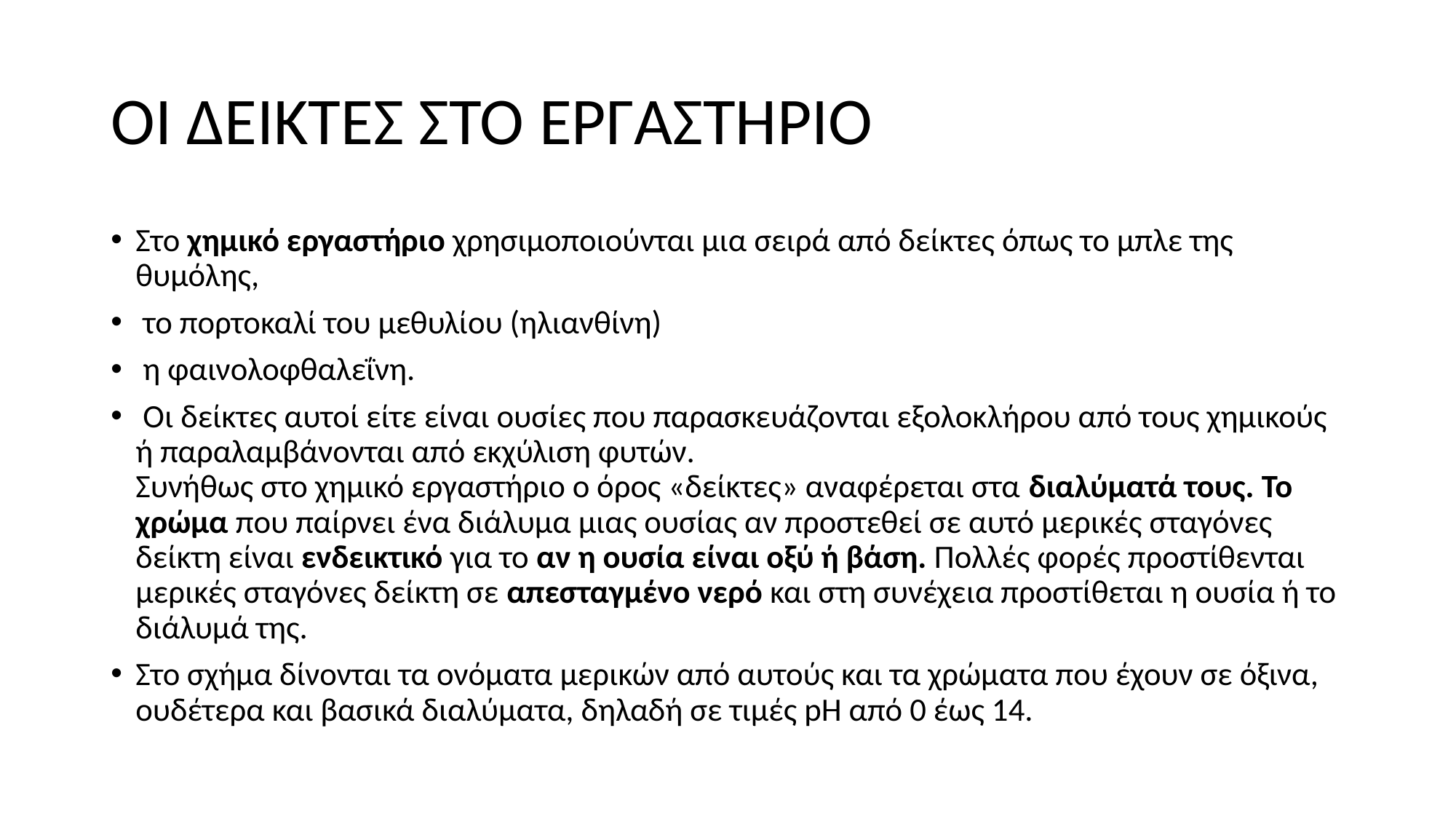

# ΟΙ ΔΕΙΚΤΕΣ ΣΤΟ ΕΡΓΑΣΤΗΡΙΟ
Στο χημικό εργαστήριο χρησιμοποιούνται μια σειρά από δείκτες όπως το μπλε της θυμόλης,
 το πορτοκαλί του μεθυλίου (ηλιανθίνη)
 η φαινολοφθαλεΐνη.
 Οι δείκτες αυτοί είτε είναι ουσίες που παρασκευάζονται εξολοκλήρου από τους χημικούς ή παραλαμβάνονται από εκχύλιση φυτών.
Συνήθως στο χημικό εργαστήριο ο όρος «δείκτες» αναφέρεται στα διαλύματά τους. Το χρώμα που παίρνει ένα διάλυμα μιας ουσίας αν προστεθεί σε αυτό μερικές σταγόνες δείκτη είναι ενδεικτικό για το αν η ουσία είναι οξύ ή βάση. Πολλές φορές προστίθενται μερικές σταγόνες δείκτη σε απεσταγμένο νερό και στη συνέχεια προστίθεται η ουσία ή το διάλυμά της.
Στο σχήμα δίνονται τα ονόματα μερικών από αυτούς και τα χρώματα που έχουν σε όξινα, ουδέτερα και βασικά διαλύματα, δηλαδή σε τιμές pH από 0 έως 14.